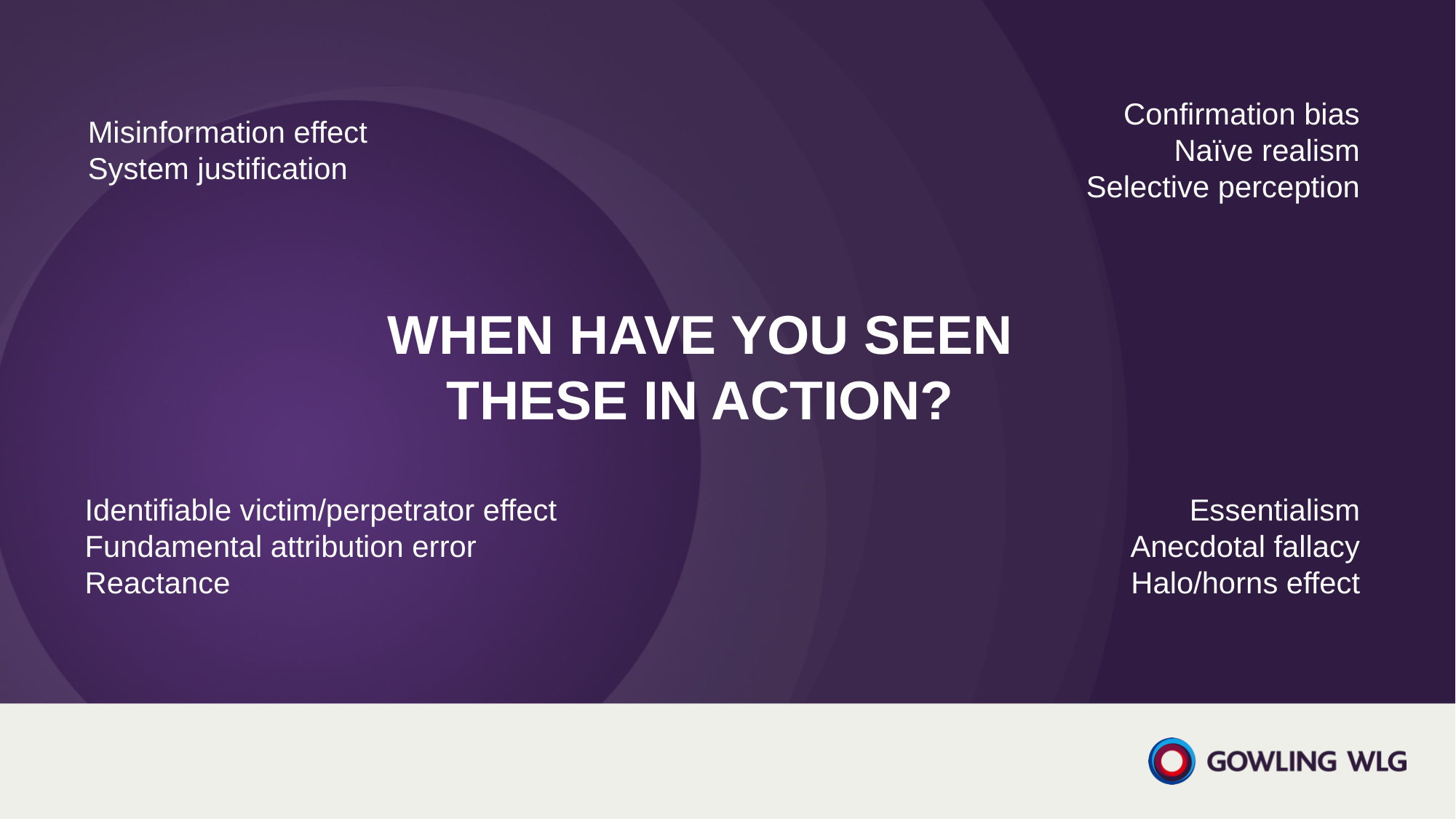

Confirmation bias
Naïve realism
Selective perception
Misinformation effect
System justification
WHEN HAVE YOU SEEN THESE IN ACTION?
Essentialism
Anecdotal fallacy
Halo/horns effect
Identifiable victim/perpetrator effect
Fundamental attribution error
Reactance